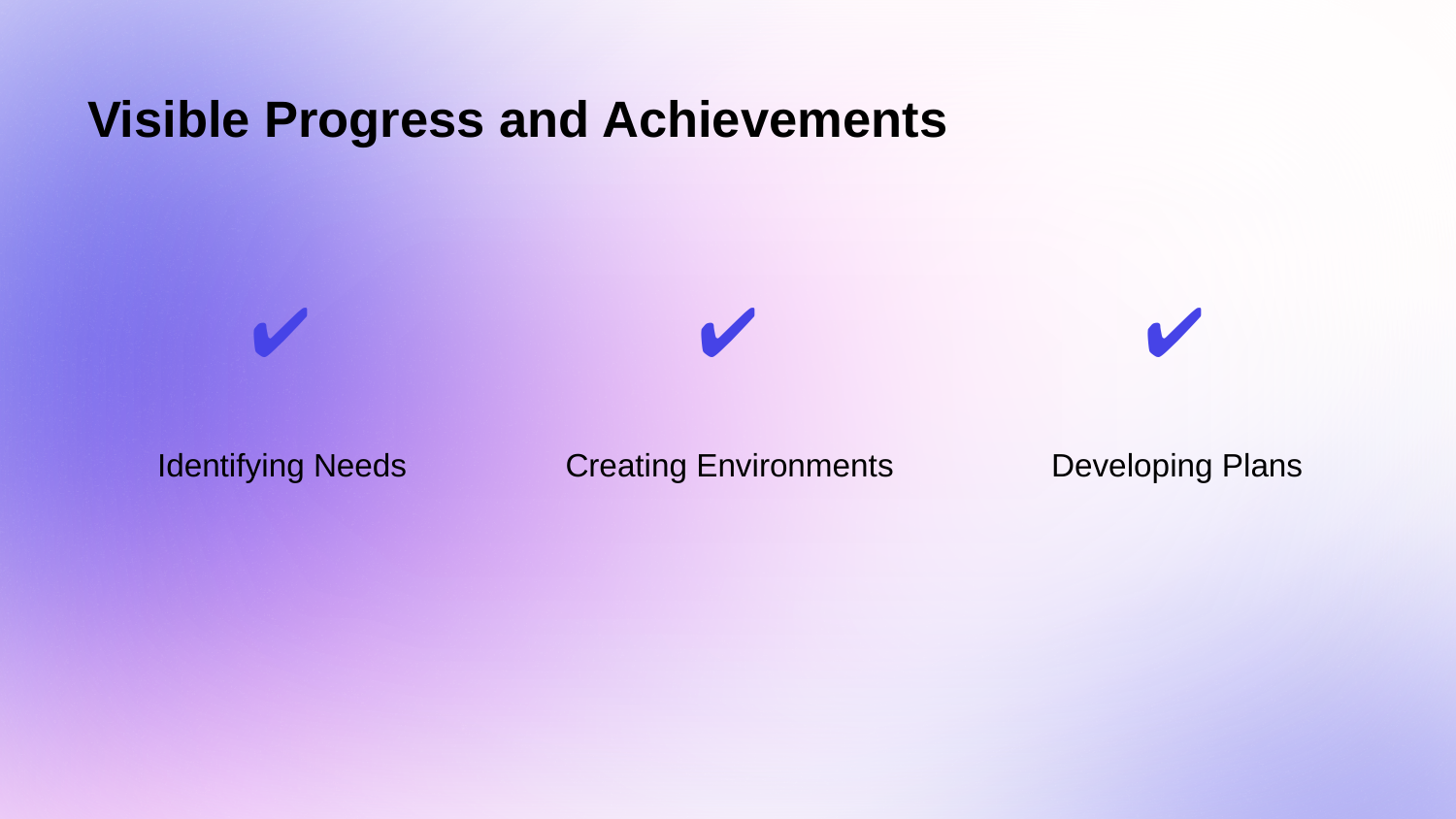

# Visible Progress and Achievements
✔️
✔️
✔️
Identifying Needs
Creating Environments
Developing Plans